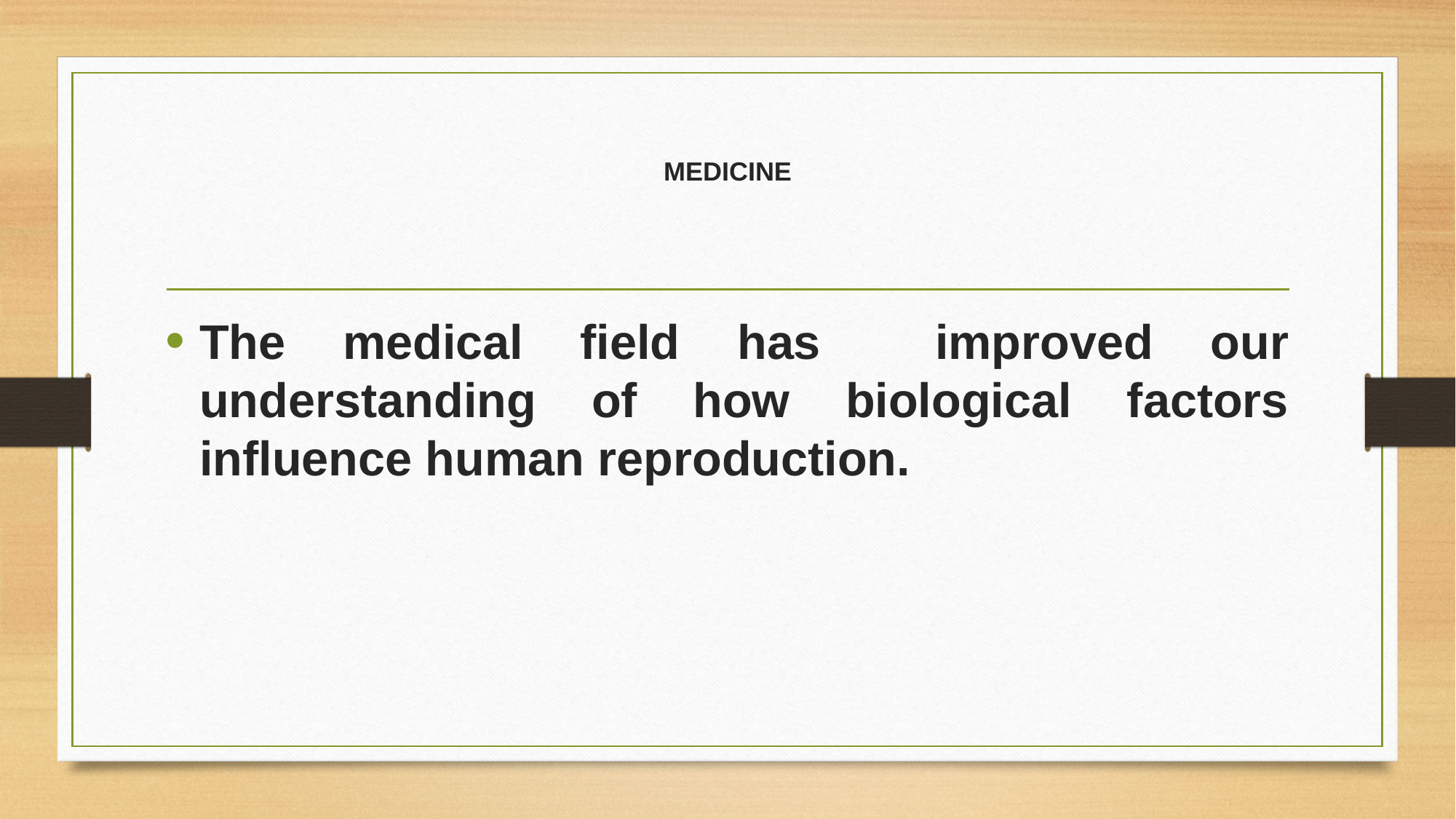

# MEDICINE
The medical field has  improved our understanding of how biological factors influence human reproduction.